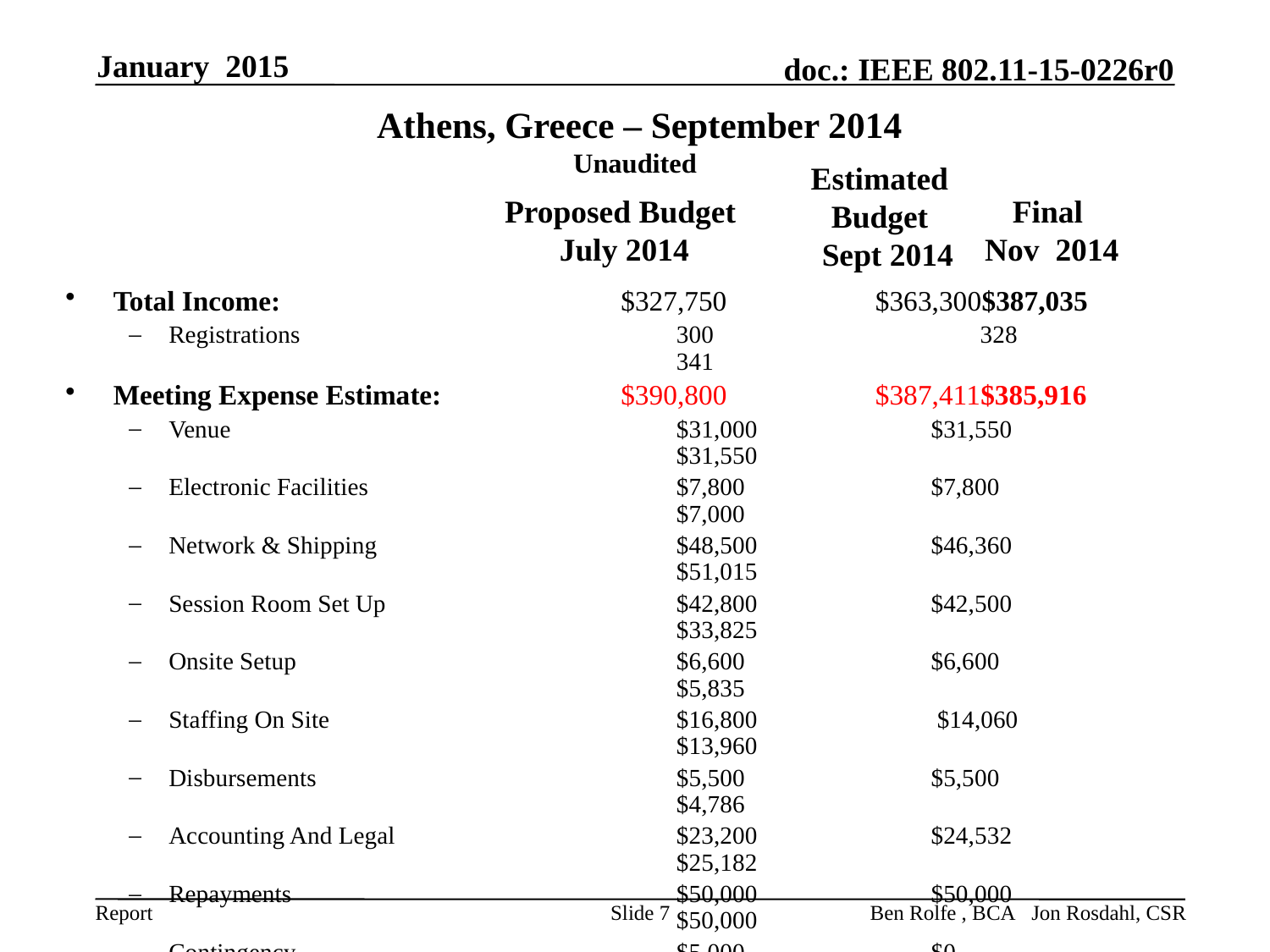

January  2015
# Athens, Greece – September 2014 Unaudited
Estimated
Budget
 Sept 2014
Proposed Budget
July 2014
Final
 Nov  2014
Total Income:                	$327,750 	$363,300	$387,035
Registrations	300	        328	341
Meeting Expense Estimate:      	$390,800	$387,411	$385,916
Venue 	$31,000 	$31,550	$31,550
Electronic Facilities 	$7,800	$7,800	$7,000
Network & Shipping 	$48,500 	$46,360	$51,015
Session Room Set Up 	$42,800	$42,500	$33,825
Onsite Setup 	$6,600 	$6,600	$5,835
Staffing On Site 	$16,800	 $14,060	$13,960
Disbursements 	$5,500	$5,500	$4,786
Accounting And Legal 	$23,200	$24,532	$25,182
Repayments	$50,000	$50,000	$50,000
Contingency 	$5,000 	$0	$0
Management 	$27,900	$31,434	$32,829
Delegate Materials 	 $3,000	$3,460	$3,590
Printing And Publications 	$1,200	$1,457	$495
Conference Food And Beverage 	$121,500	$122,158	$125,851
Surplus/(Deficit)	($63,050) 	($24,111)             $1,119

Slide 7
Jon Rosdahl, CSR
Ben Rolfe , BCA